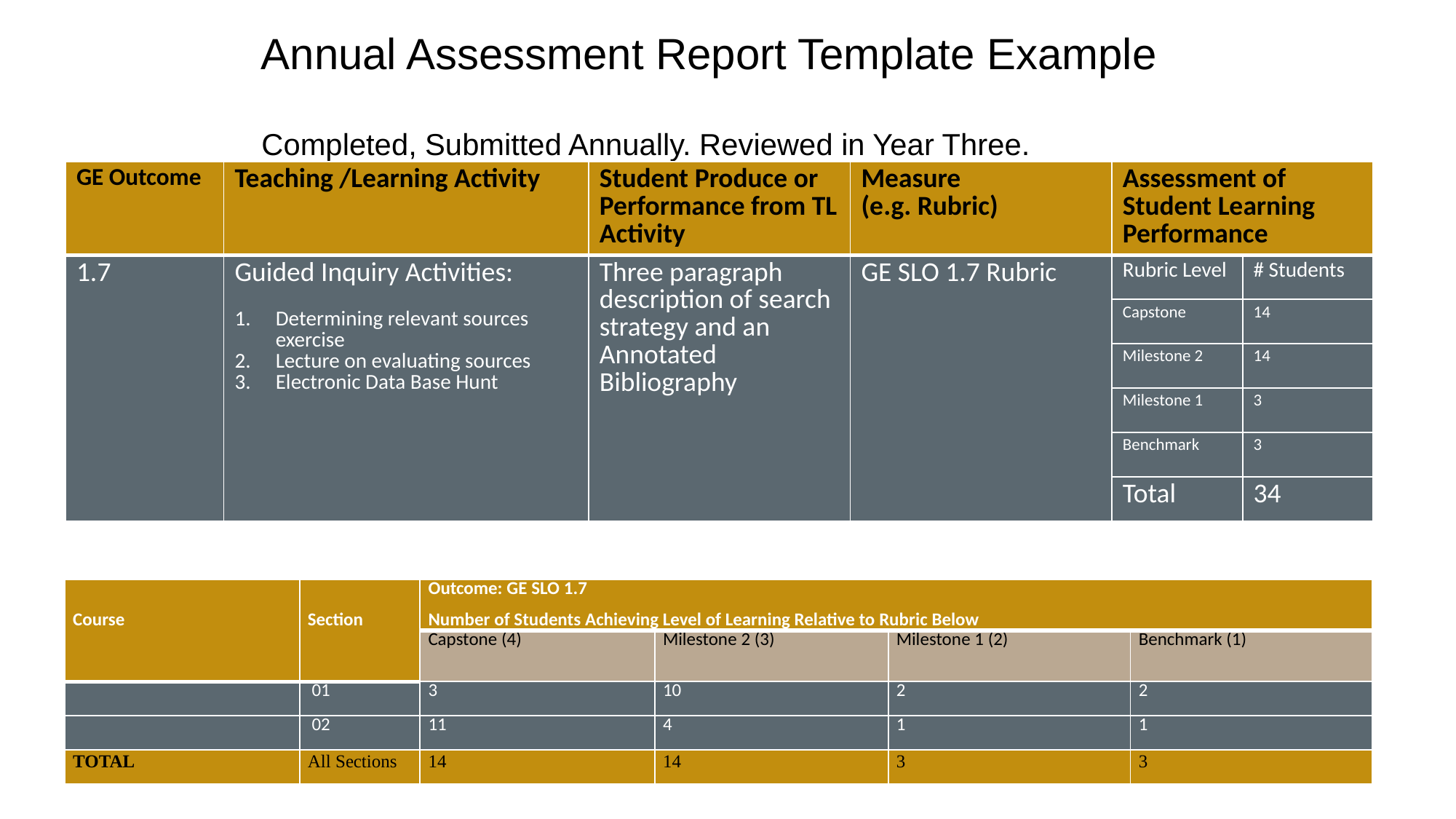

Annual Assessment Report Template Example
Completed, Submitted Annually. Reviewed in Year Three.
| GE Outcome | Teaching /Learning Activity | Student Produce or Performance from TL Activity | Measure (e.g. Rubric) | Assessment of Student Learning Performance |  |
| --- | --- | --- | --- | --- | --- |
| 1.7 | Guided Inquiry Activities: Determining relevant sources exercise Lecture on evaluating sources Electronic Data Base Hunt | Three paragraph description of search strategy and an Annotated Bibliography | GE SLO 1.7 Rubric | Rubric Level | # Students |
|  |  |  |  | Capstone | 14 |
|  |  |  |  | Milestone 2 | 14 |
|  |  |  |  | Milestone 1 | 3 |
|  |  |  |  | Benchmark | 3 |
|  |  |  |  | Total | 34 |
| Course | Section | Outcome: GE SLO 1.7 Number of Students Achieving Level of Learning Relative to Rubric Below |  |  |  |
| --- | --- | --- | --- | --- | --- |
|  |  | Capstone (4) | Milestone 2 (3) | Milestone 1 (2) | Benchmark (1) |
|  | 01 | 3 | 10 | 2 | 2 |
|  | 02 | 11 | 4 | 1 | 1 |
| TOTAL | All Sections | 14 | 14 | 3 | 3 |